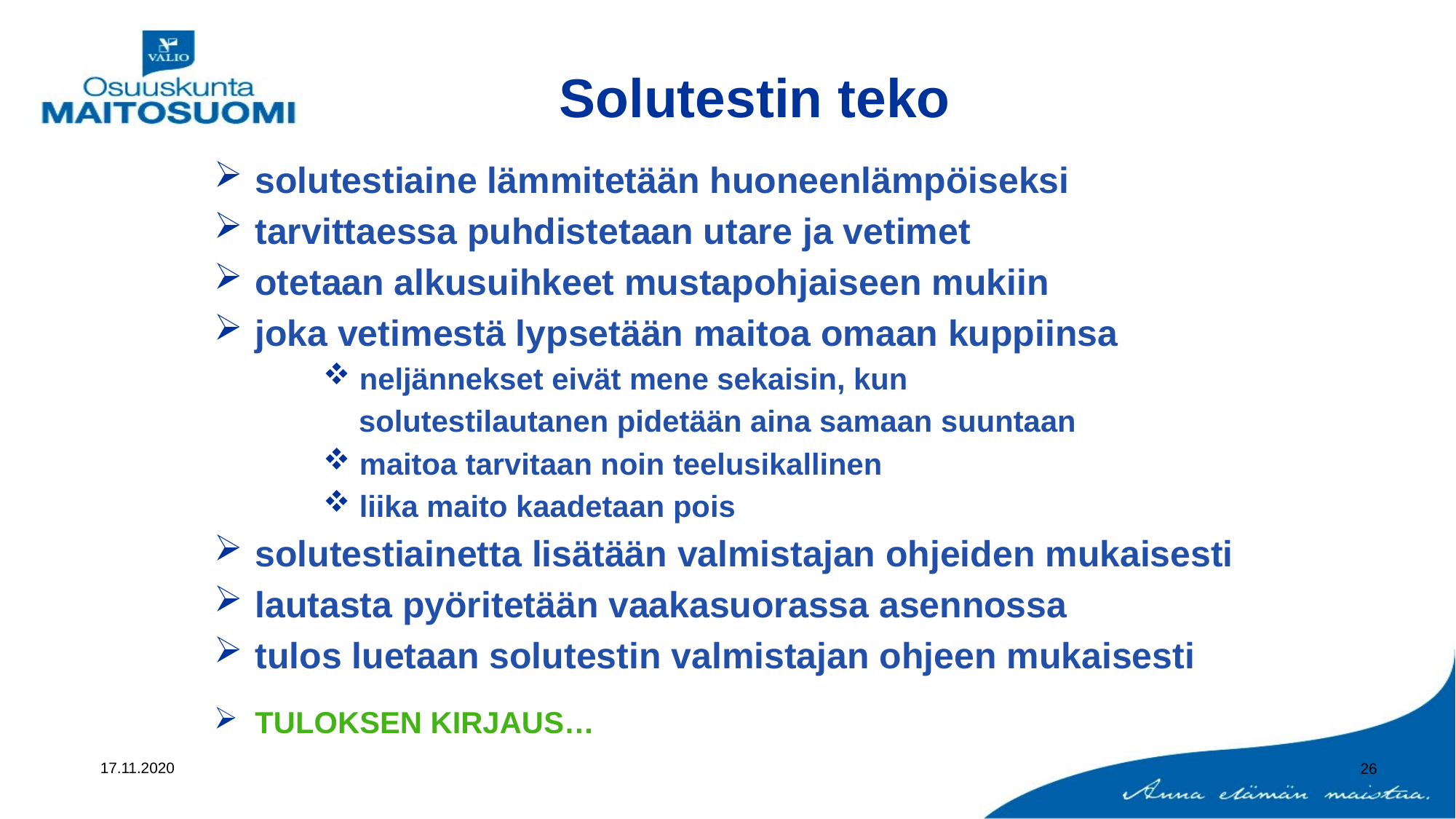

Solutestin teko
solutestiaine lämmitetään huoneenlämpöiseksi
tarvittaessa puhdistetaan utare ja vetimet
otetaan alkusuihkeet mustapohjaiseen mukiin
joka vetimestä lypsetään maitoa omaan kuppiinsa
 neljännekset eivät mene sekaisin, kun
	 solutestilautanen pidetään aina samaan suuntaan
 maitoa tarvitaan noin teelusikallinen
 liika maito kaadetaan pois
solutestiainetta lisätään valmistajan ohjeiden mukaisesti
lautasta pyöritetään vaakasuorassa asennossa
tulos luetaan solutestin valmistajan ohjeen mukaisesti

TULOKSEN KIRJAUS…

17.11.2020
26